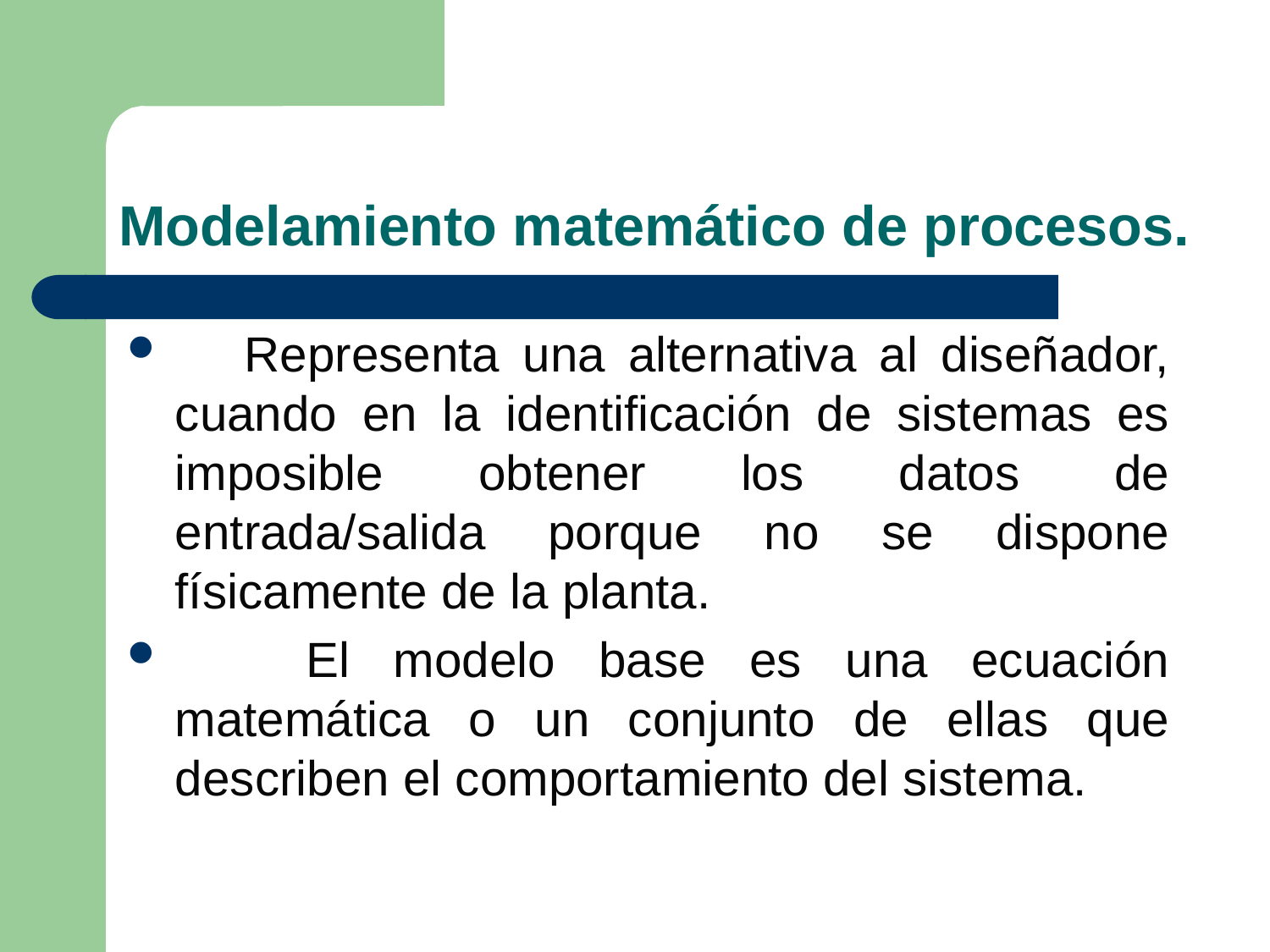

# Modelamiento matemático de procesos.
   Representa una alternativa al diseñador, cuando en la identificación de sistemas es imposible obtener los datos de entrada/salida porque no se dispone físicamente de la planta.
   El modelo base es una ecuación matemática o un conjunto de ellas que describen el comportamiento del sistema.